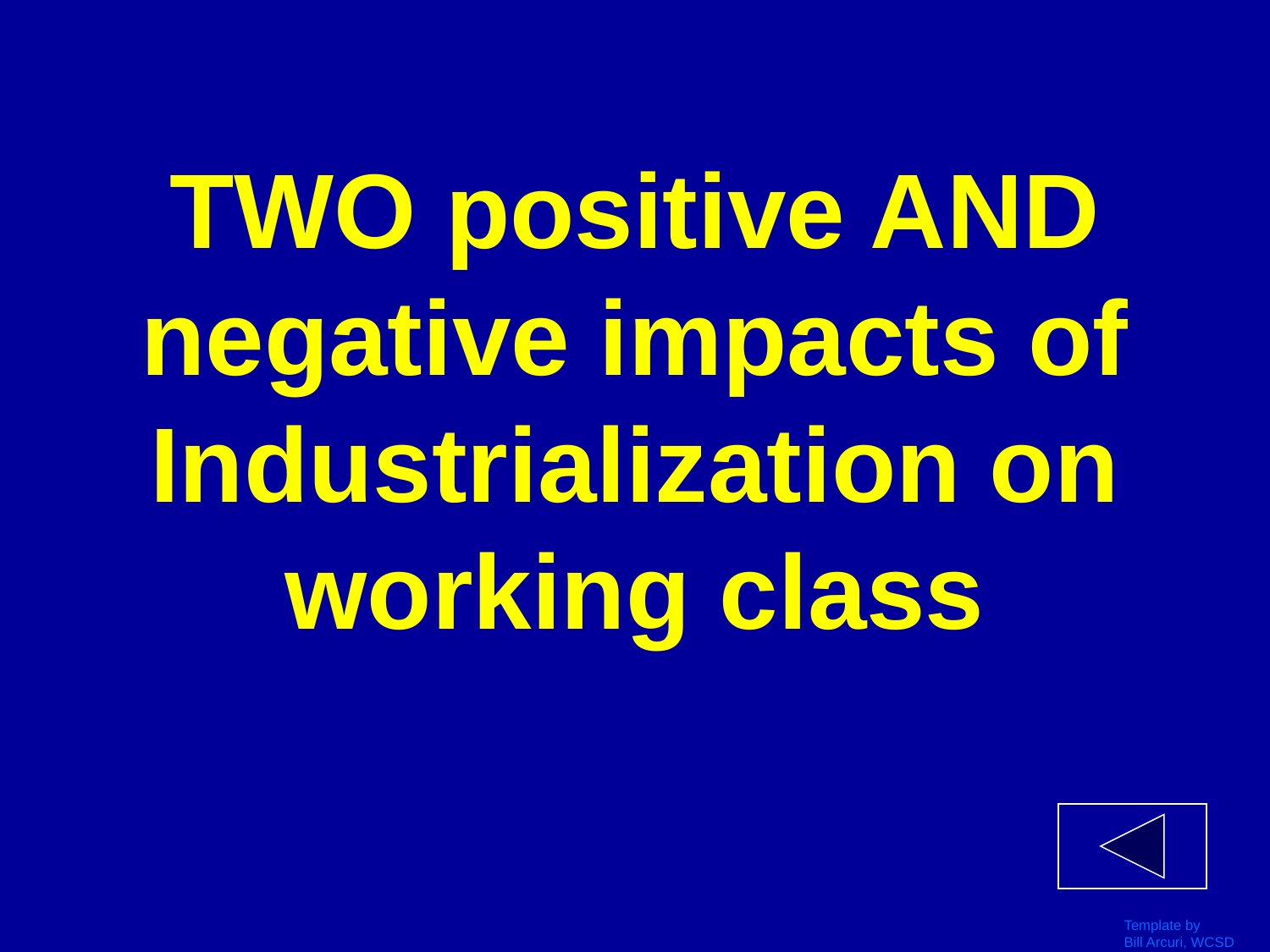

# TWO positive AND negative impacts of Industrialization on working class

Template by
Bill Arcuri, WCSD